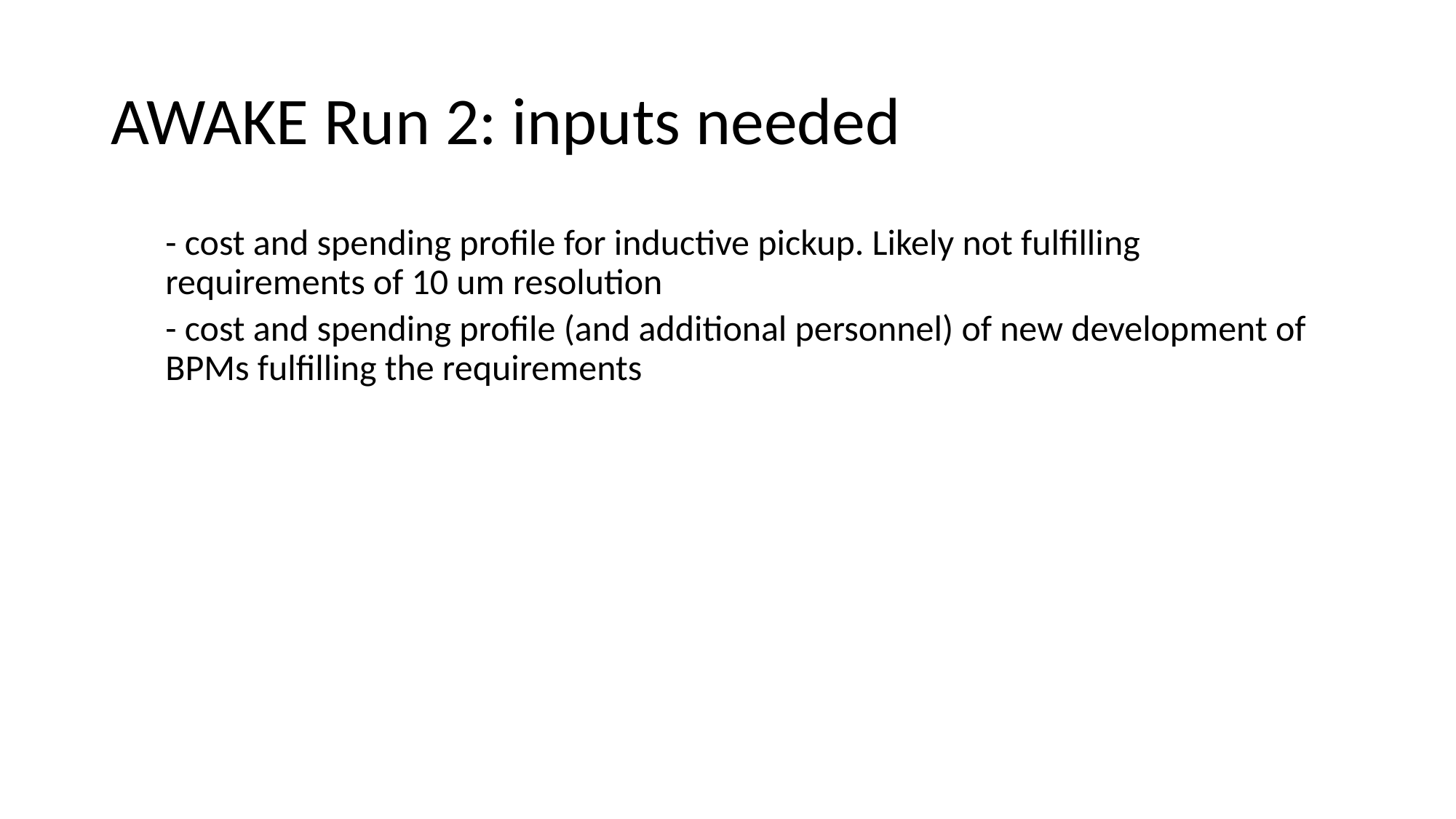

# AWAKE Run 2: inputs needed
- cost and spending profile for inductive pickup. Likely not fulfilling requirements of 10 um resolution
- cost and spending profile (and additional personnel) of new development of BPMs fulfilling the requirements